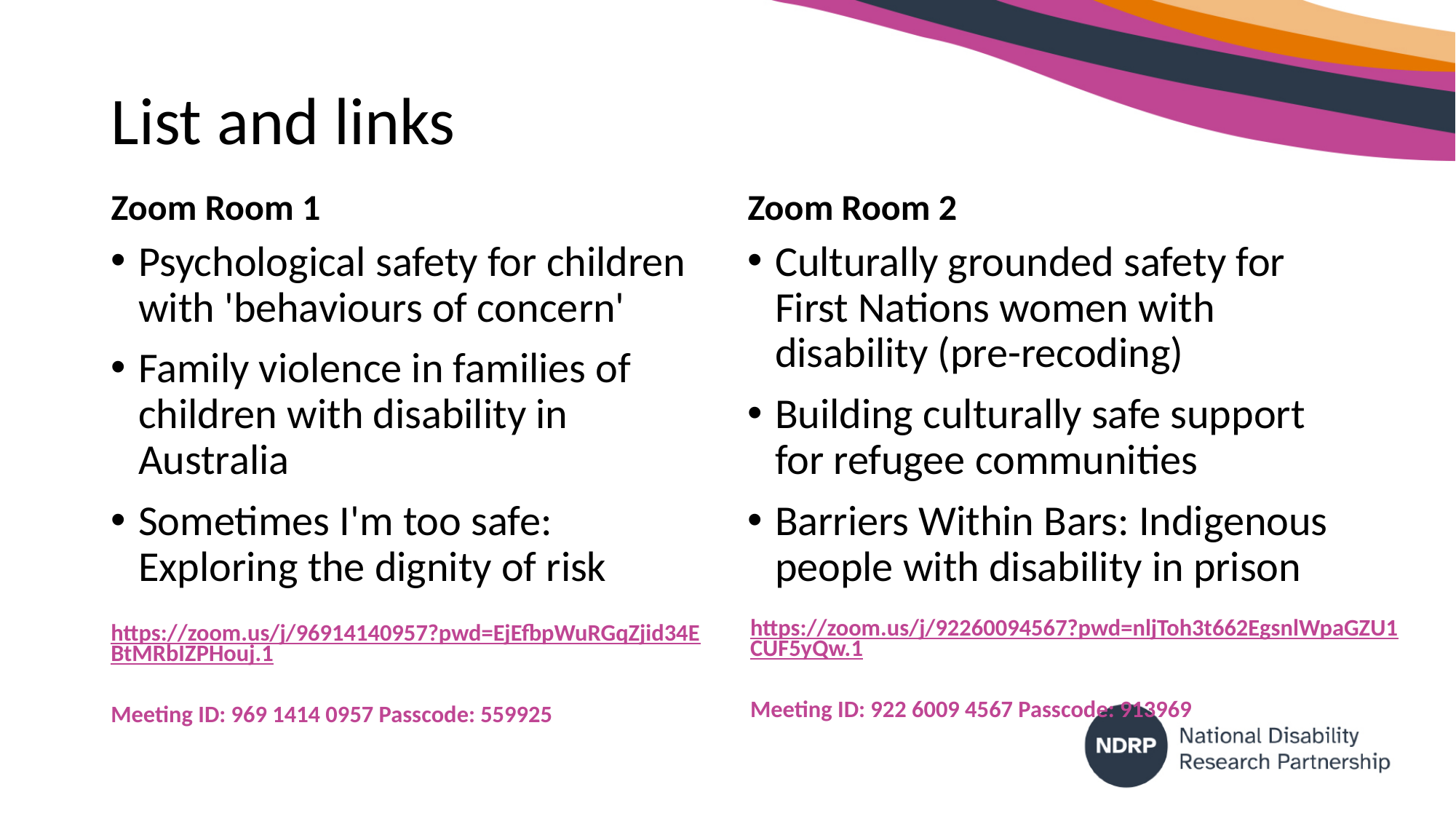

# List and links
Zoom Room 1
Zoom Room 2
Psychological safety for children with 'behaviours of concern'
Family violence in families of children with disability in Australia
Sometimes I'm too safe: Exploring the dignity of risk
Culturally grounded safety for First Nations women with disability (pre-recoding)
Building culturally safe support for refugee communities
Barriers Within Bars: Indigenous people with disability in prison
https://zoom.us/j/92260094567?pwd=nljToh3t662EgsnlWpaGZU1CUF5yQw.1
Meeting ID: 922 6009 4567 Passcode: 913969
https://zoom.us/j/96914140957?pwd=EjEfbpWuRGqZjid34EBtMRbIZPHouj.1
Meeting ID: 969 1414 0957 Passcode: 559925